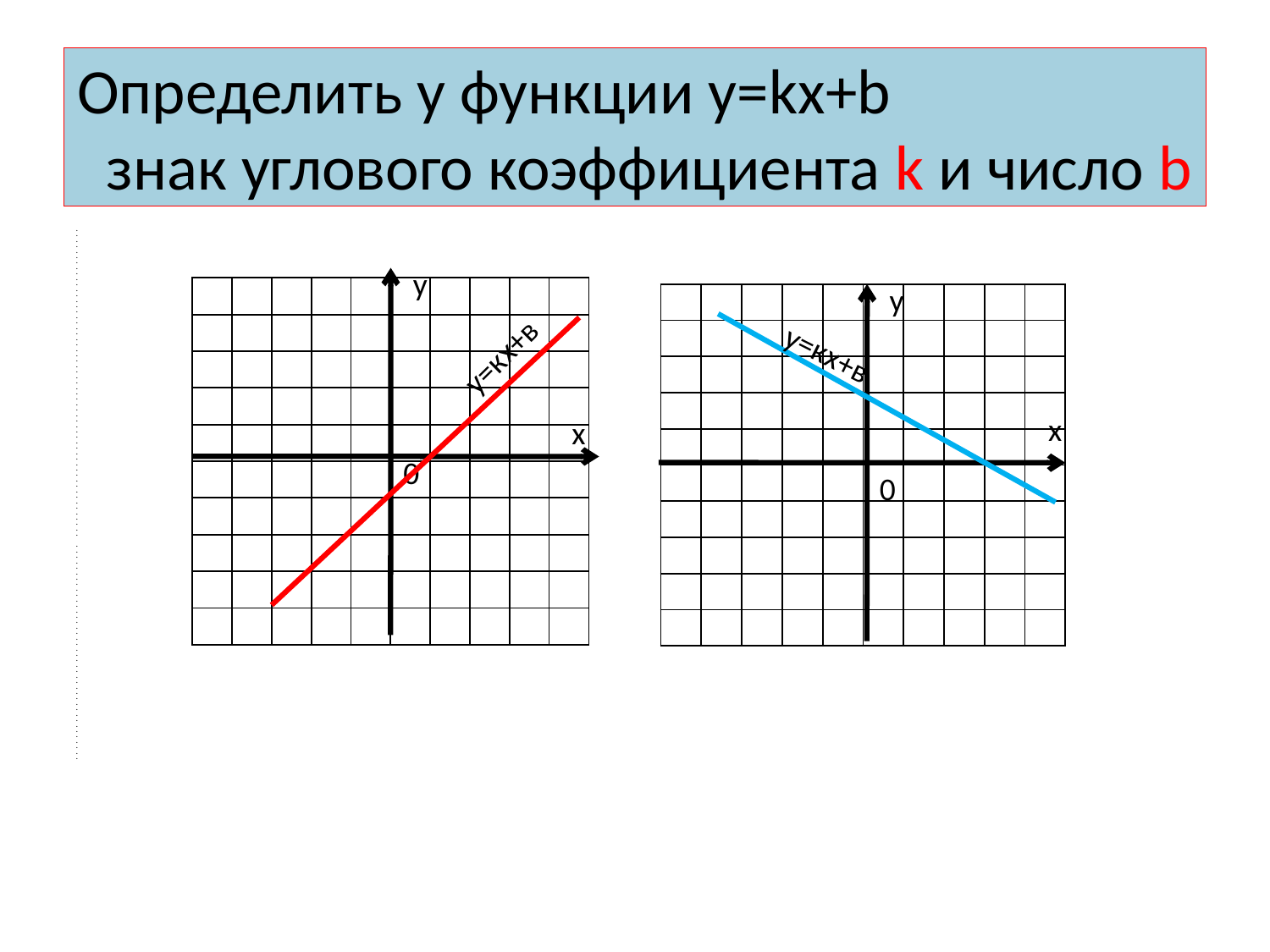

# Определить у функции у=kх+b                        знак углового коэффициента k и число b

у
х
0
у
х
0
|  |  |  |  |  |  |  |  |  |  |
| --- | --- | --- | --- | --- | --- | --- | --- | --- | --- |
|  |  |  |  |  |  |  |  |  |  |
|  |  |  |  |  |  |  |  |  |  |
|  |  |  |  |  |  |  |  |  |  |
|  |  |  |  |  |  |  |  |  |  |
|  |  |  |  |  |  |  |  |  |  |
|  |  |  |  |  |  |  |  |  |  |
|  |  |  |  |  |  |  |  |  |  |
|  |  |  |  |  |  |  |  |  |  |
|  |  |  |  |  |  |  |  |  |  |
|  |  |  |  |  |  |  |  |  |  |
| --- | --- | --- | --- | --- | --- | --- | --- | --- | --- |
|  |  |  |  |  |  |  |  |  |  |
|  |  |  |  |  |  |  |  |  |  |
|  |  |  |  |  |  |  |  |  |  |
|  |  |  |  |  |  |  |  |  |  |
|  |  |  |  |  |  |  |  |  |  |
|  |  |  |  |  |  |  |  |  |  |
|  |  |  |  |  |  |  |  |  |  |
|  |  |  |  |  |  |  |  |  |  |
|  |  |  |  |  |  |  |  |  |  |
у=кх+в
у=кх+в